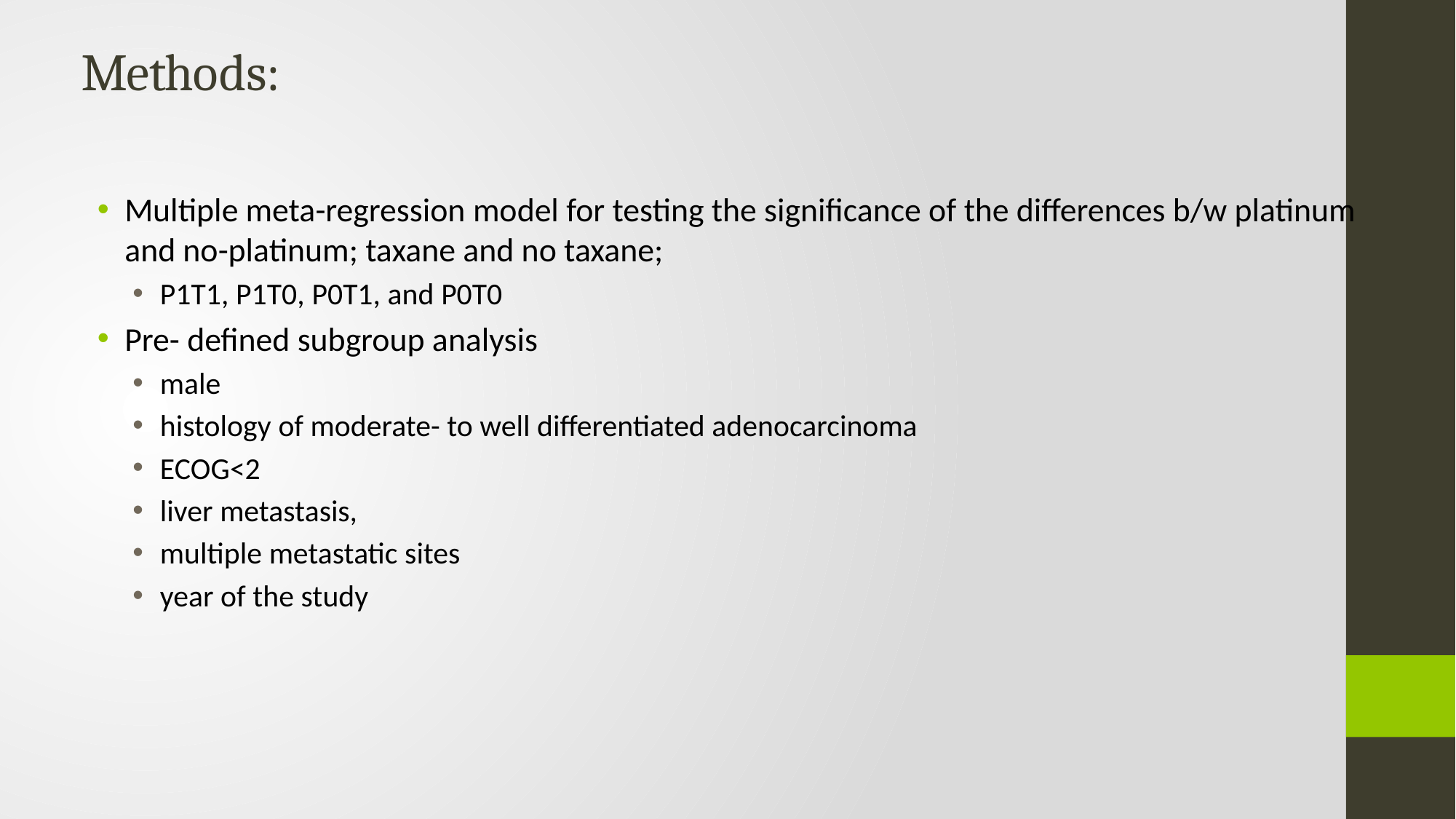

# Methods:

Multiple meta-regression model for testing the significance of the differences b/w platinum and no-platinum; taxane and no taxane;
P1T1, P1T0, P0T1, and P0T0
Pre- defined subgroup analysis
male
histology of moderate- to well differentiated adenocarcinoma
ECOG<2
liver metastasis,
multiple metastatic sites
year of the study